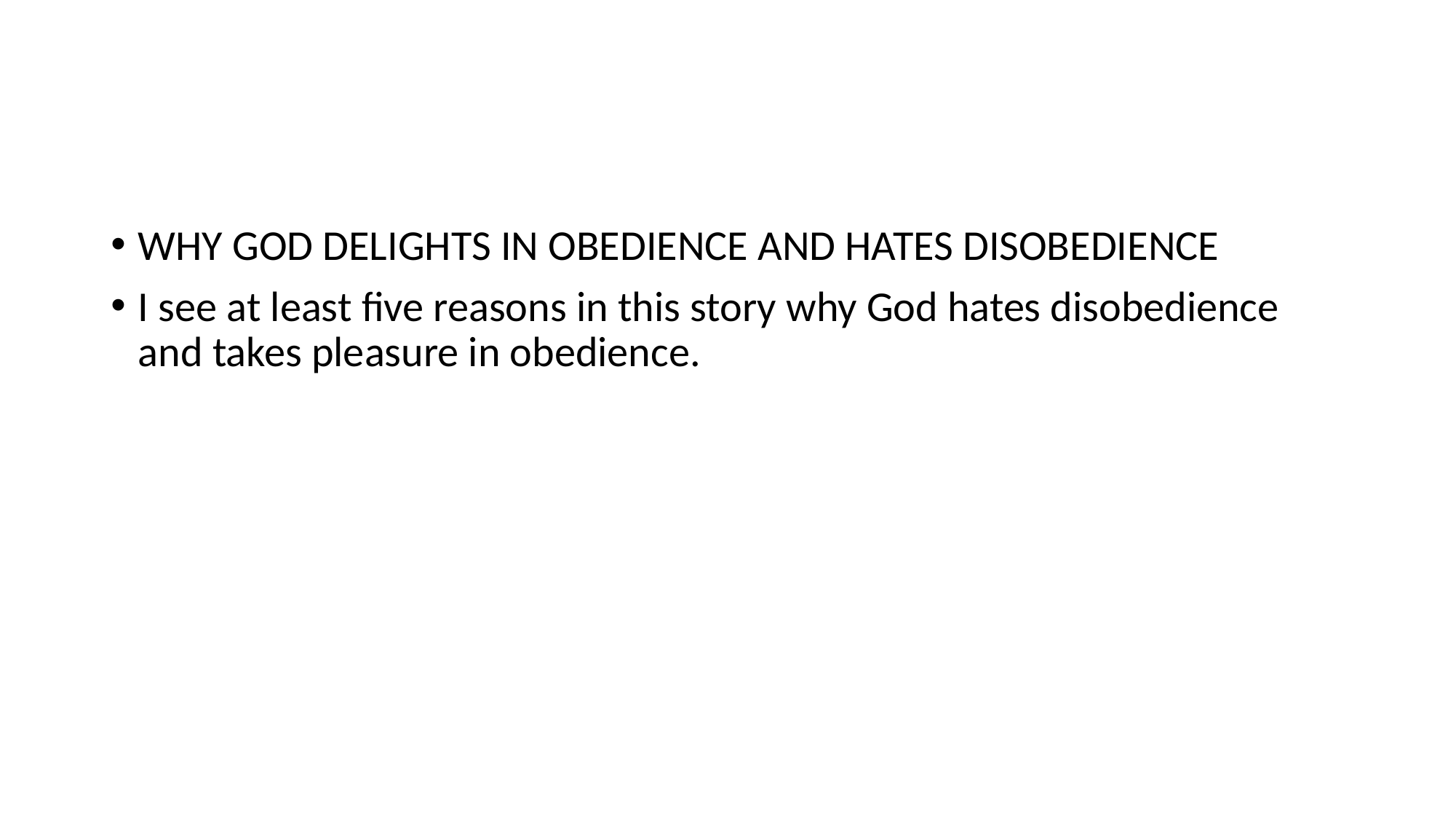

#
WHY GOD DELIGHTS IN OBEDIENCE AND HATES DISOBEDIENCE
I see at least five reasons in this story why God hates disobedience and takes pleasure in obedience.